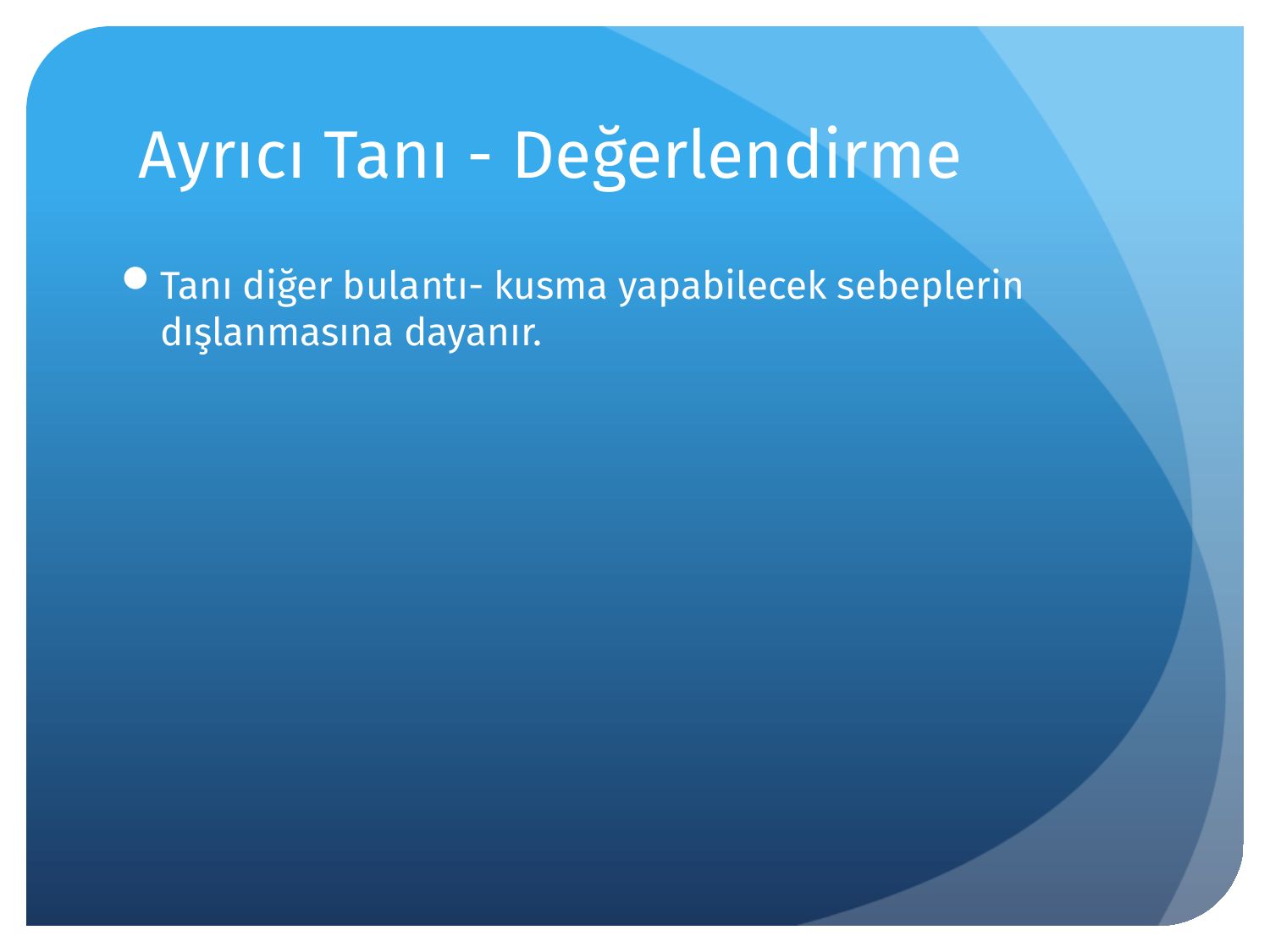

# Ayrıcı Tanı - Değerlendirme
Tanı diğer bulantı- kusma yapabilecek sebeplerin dışlanmasına dayanır.